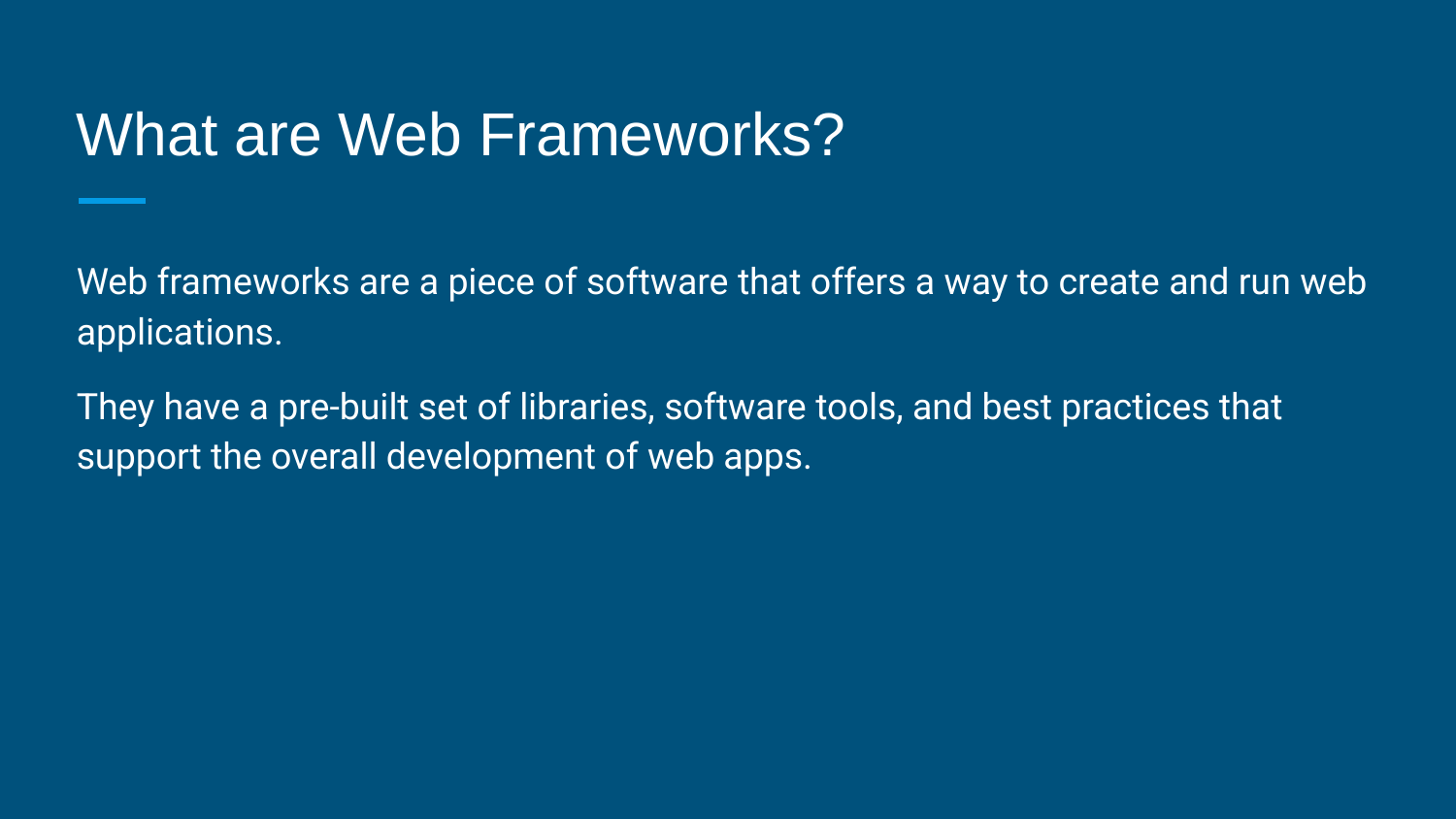

# What are Web Frameworks?
Web frameworks are a piece of software that offers a way to create and run web applications.
They have a pre-built set of libraries, software tools, and best practices that support the overall development of web apps.